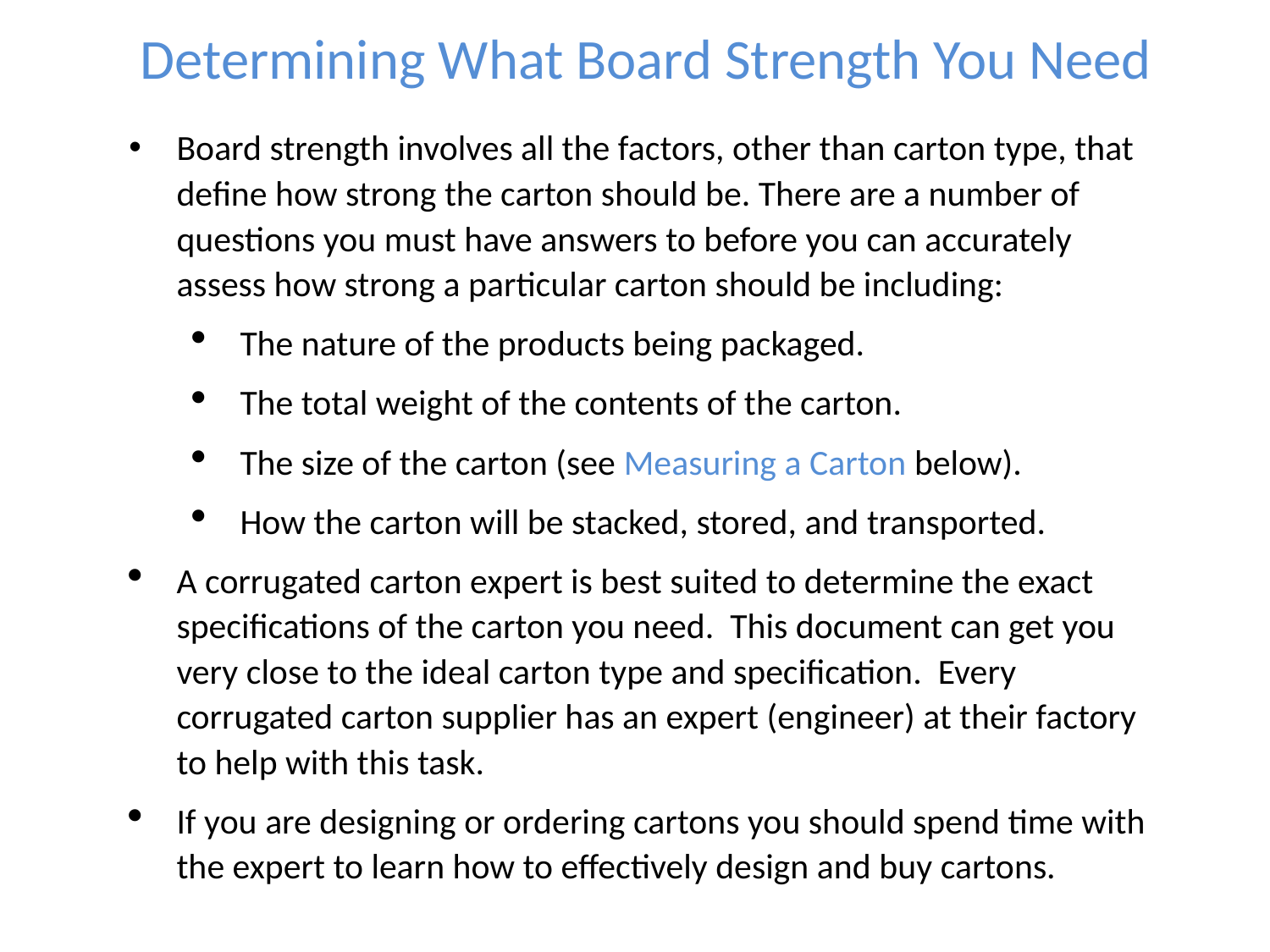

# Determining What Board Strength You Need
Board strength involves all the factors, other than carton type, that define how strong the carton should be. There are a number of questions you must have answers to before you can accurately assess how strong a particular carton should be including:
The nature of the products being packaged.
The total weight of the contents of the carton.
The size of the carton (see Measuring a Carton below).
How the carton will be stacked, stored, and transported.
A corrugated carton expert is best suited to determine the exact specifications of the carton you need.  This document can get you very close to the ideal carton type and specification.  Every corrugated carton supplier has an expert (engineer) at their factory to help with this task.
If you are designing or ordering cartons you should spend time with the expert to learn how to effectively design and buy cartons.